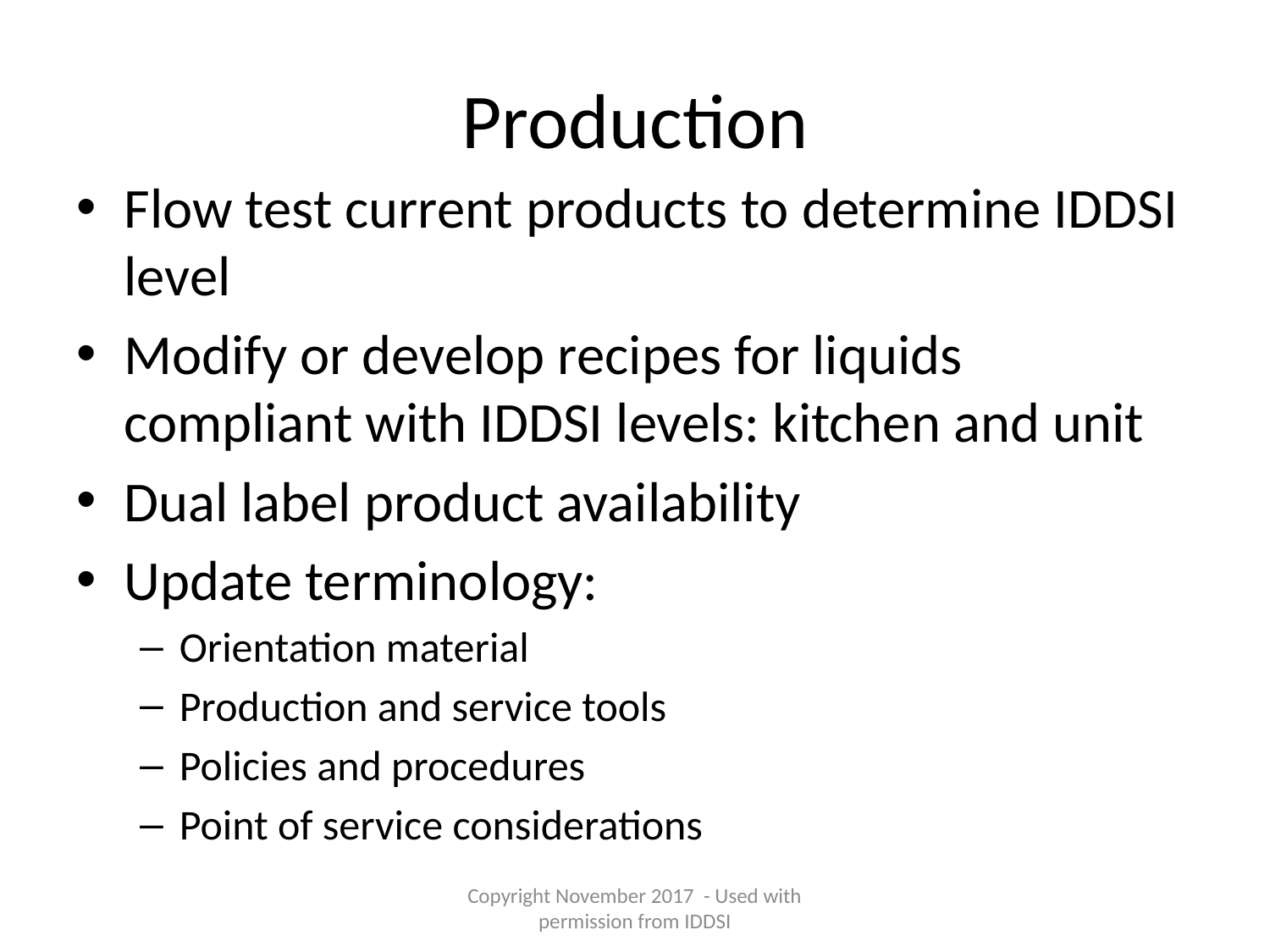

# Production
Flow test current products to determine IDDSI level
Modify or develop recipes for liquids compliant with IDDSI levels: kitchen and unit
Dual label product availability
Update terminology:
Orientation material
Production and service tools
Policies and procedures
Point of service considerations
Copyright November 2017  - Used with permission from IDDSI